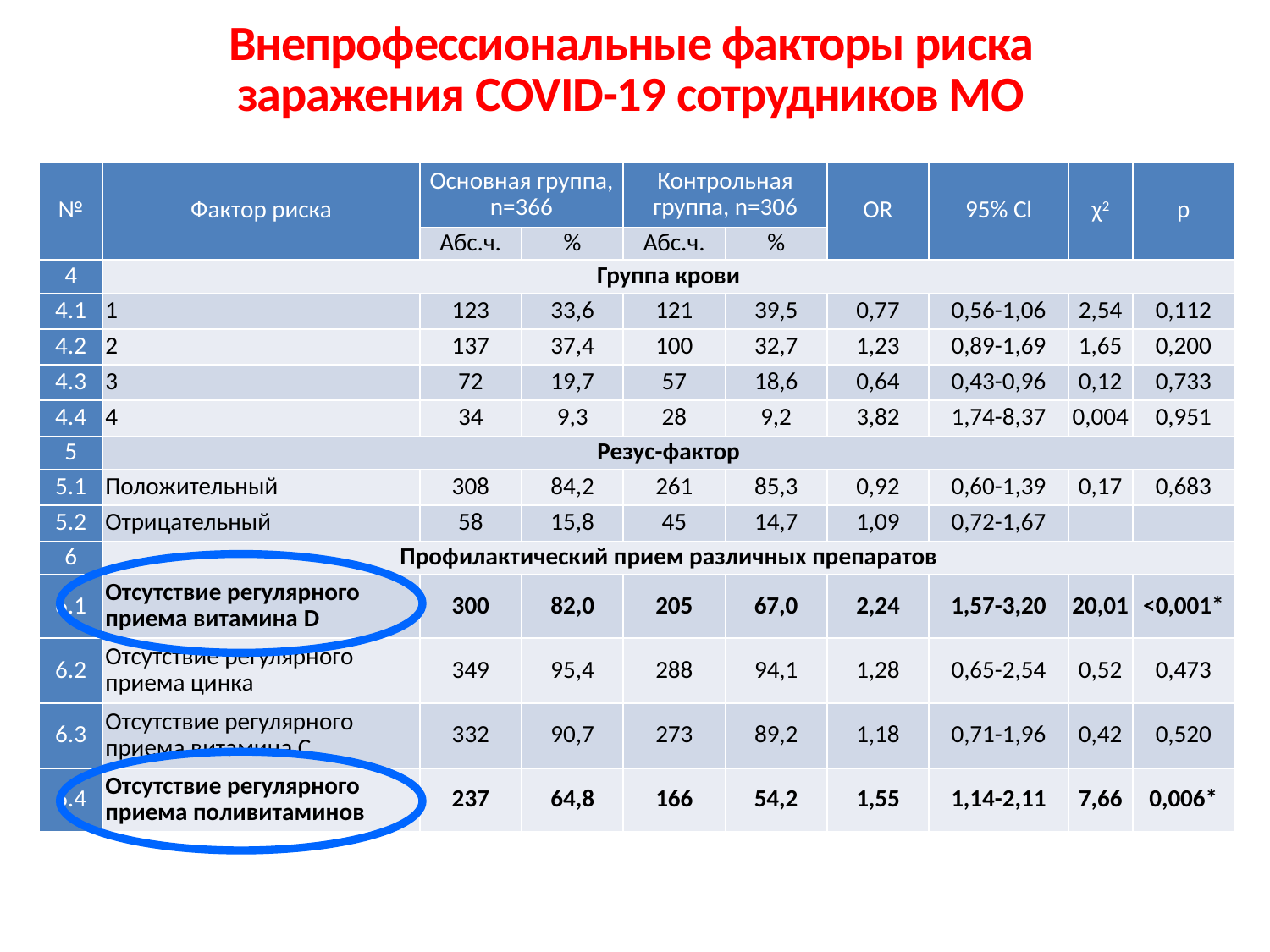

Внепрофессиональные факторы риска заражения COVID-19 сотрудников МО
| № | Фактор риска | Основная группа, n=366 |  | Контрольная группа, n=306 |  | OR | 95% Cl | χ2 | р |
| --- | --- | --- | --- | --- | --- | --- | --- | --- | --- |
|  |  | Абс.ч. | % | Абс.ч. | % |  |  |  |  |
| 4 | Группа крови |  |  |  |  |  |  |  |  |
| 4.1 | 1 | 123 | 33,6 | 121 | 39,5 | 0,77 | 0,56-1,06 | 2,54 | 0,112 |
| 4.2 | 2 | 137 | 37,4 | 100 | 32,7 | 1,23 | 0,89-1,69 | 1,65 | 0,200 |
| 4.3 | 3 | 72 | 19,7 | 57 | 18,6 | 0,64 | 0,43-0,96 | 0,12 | 0,733 |
| 4.4 | 4 | 34 | 9,3 | 28 | 9,2 | 3,82 | 1,74-8,37 | 0,004 | 0,951 |
| 5 | Резус-фактор |  |  |  |  |  |  |  |  |
| 5.1 | Положительный | 308 | 84,2 | 261 | 85,3 | 0,92 | 0,60-1,39 | 0,17 | 0,683 |
| 5.2 | Отрицательный | 58 | 15,8 | 45 | 14,7 | 1,09 | 0,72-1,67 |  |  |
| 6 | Профилактический прием различных препаратов |  |  |  |  |  |  |  |  |
| 6.1 | Отсутствие регулярного приема витамина D | 300 | 82,0 | 205 | 67,0 | 2,24 | 1,57-3,20 | 20,01 | <0,001\* |
| 6.2 | Отсутствие регулярного приема цинка | 349 | 95,4 | 288 | 94,1 | 1,28 | 0,65-2,54 | 0,52 | 0,473 |
| 6.3 | Отсутствие регулярного приема витамина С | 332 | 90,7 | 273 | 89,2 | 1,18 | 0,71-1,96 | 0,42 | 0,520 |
| 6.4 | Отсутствие регулярного приема поливитаминов | 237 | 64,8 | 166 | 54,2 | 1,55 | 1,14-2,11 | 7,66 | 0,006\* |

* - различия показателей статистически значимы (p<0,05)